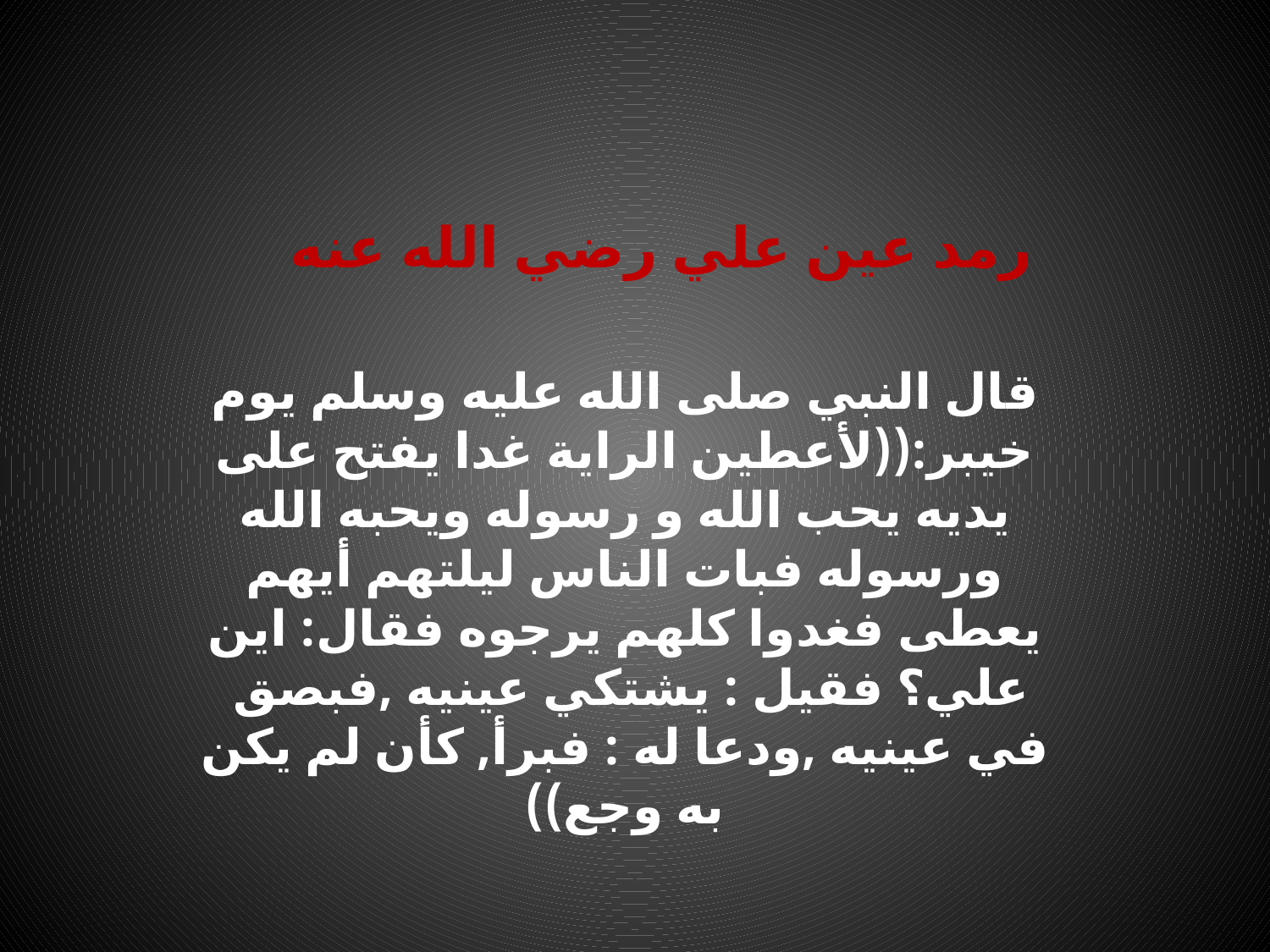

رمد عين علي رضي الله عنه
قال النبي صلى الله عليه وسلم يوم خيبر:((لأعطين الراية غدا يفتح على يديه يحب الله و رسوله ويحبه الله ورسوله فبات الناس ليلتهم أيهم يعطى فغدوا كلهم يرجوه فقال: اين علي؟ فقيل : يشتكي عينيه ,فبصق
في عينيه ,ودعا له : فبرأ, كأن لم يكن به وجع))